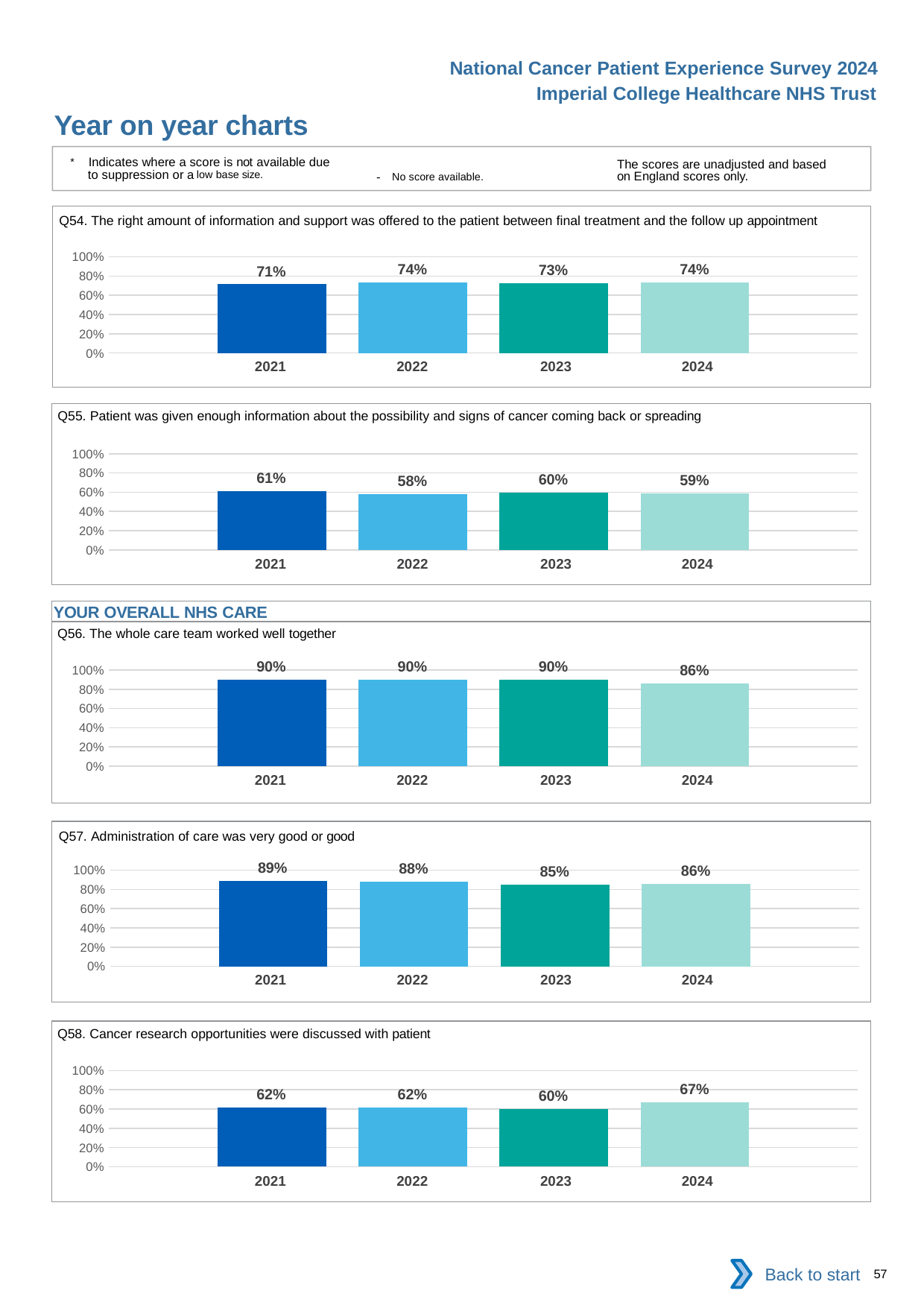

National Cancer Patient Experience Survey 2024
Imperial College Healthcare NHS Trust
Year on year charts

*  Indicates where a score is not available due to suppression or a low base size.
The scores are unadjusted and based on England scores only.
- No score available.
Q54. The right amount of information and support was offered to the patient between final treatment and the follow up appointment

### Chart

| Category | 2021 | 2022 | 2023 | 2024 |
|---|---|---|---|---|
| Category 1 | 0.7142857 | 0.7350993 | 0.7275641 | 0.7370031 |
| 2021 | 2022 | 2023 | 2024 |
| --- | --- | --- | --- |
Q55. Patient was given enough information about the possibility and signs of cancer coming back or spreading

### Chart

| Category | 2021 | 2022 | 2023 | 2024 |
|---|---|---|---|---|
| Category 1 | 0.611215 | 0.5798319 | 0.5961199 | 0.5885417 |
| 2021 | 2022 | 2023 | 2024 |
| --- | --- | --- | --- |
YOUR OVERALL NHS CARE
Q56. The whole care team worked well together

### Chart

| Category | 2021 | 2022 | 2023 | 2024 |
|---|---|---|---|---|
| Category 1 | 0.9004739 | 0.8985507 | 0.8970149 | 0.8635704 |
| 2021 | 2022 | 2023 | 2024 |
| --- | --- | --- | --- |
Q57. Administration of care was very good or good

### Chart

| Category | 2021 | 2022 | 2023 | 2024 |
|---|---|---|---|---|
| Category 1 | 0.8883792 | 0.8810512 | 0.8522238 | 0.8569444 |
| 2021 | 2022 | 2023 | 2024 |
| --- | --- | --- | --- |
Q58. Cancer research opportunities were discussed with patient

### Chart

| Category | 2021 | 2022 | 2023 | 2024 |
|---|---|---|---|---|
| Category 1 | 0.6170678 | 0.6166329 | 0.6012146 | 0.6726908 |
| 2021 | 2022 | 2023 | 2024 |
| --- | --- | --- | --- |
Back to start

57